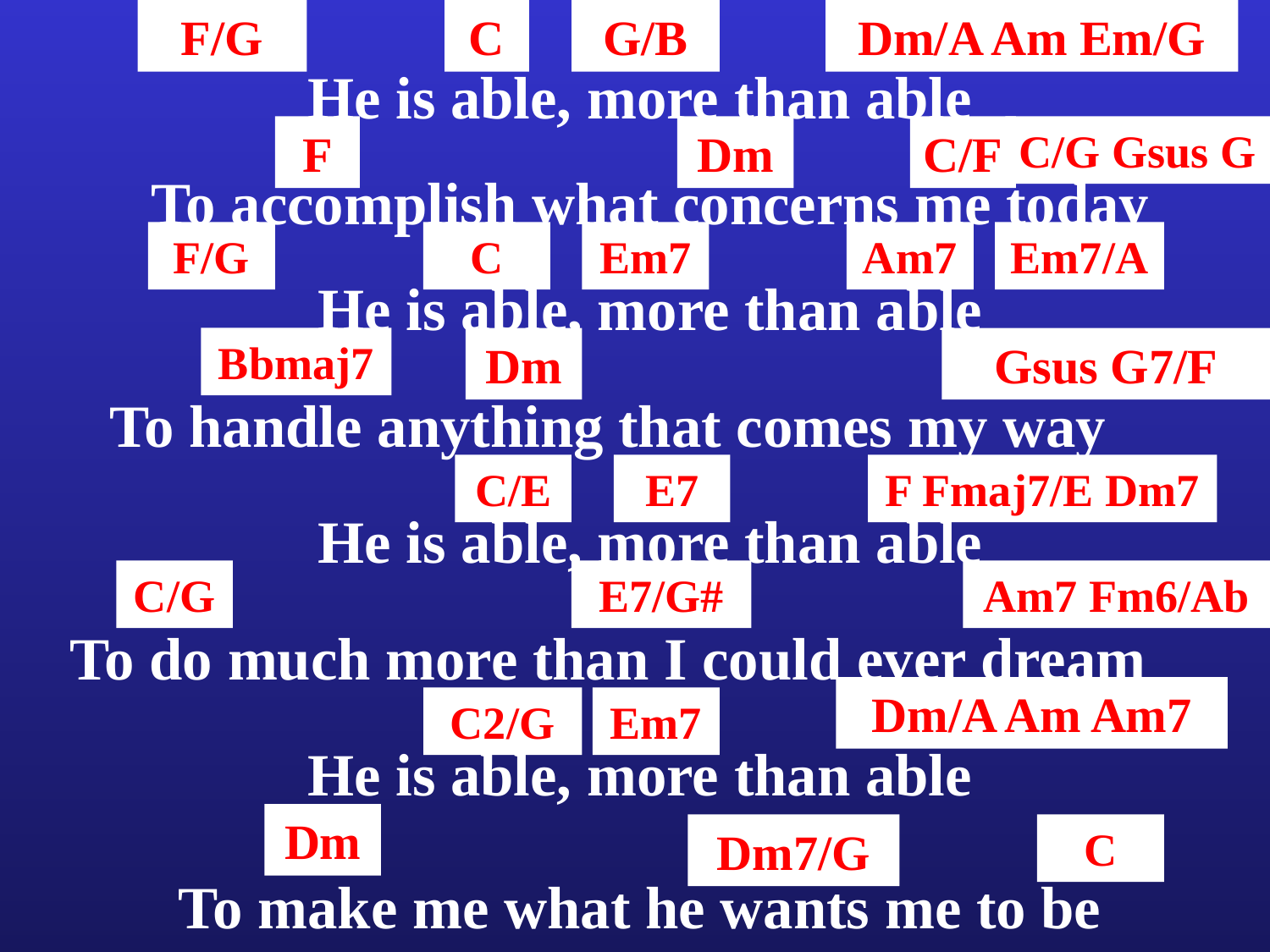

F/G
C
G/B
Dm/A Am Em/G
He is able, more than able
F
Dm
C/F
C/G Gsus G
To accomplish what concerns me today
F/G
C
Em7
Am7
Em7/A
He is able, more than able
Bbmaj7
Dm
Gsus G7/F
To handle anything that comes my way
C/E
E7
F Fmaj7/E Dm7
He is able, more than able
C/G
E7/G#
Am7 Fm6/Ab
To do much more than I could ever dream
Dm/A Am Am7
C2/G
Em7
He is able, more than able
Dm
Dm7/G
C
To make me what he wants me to be